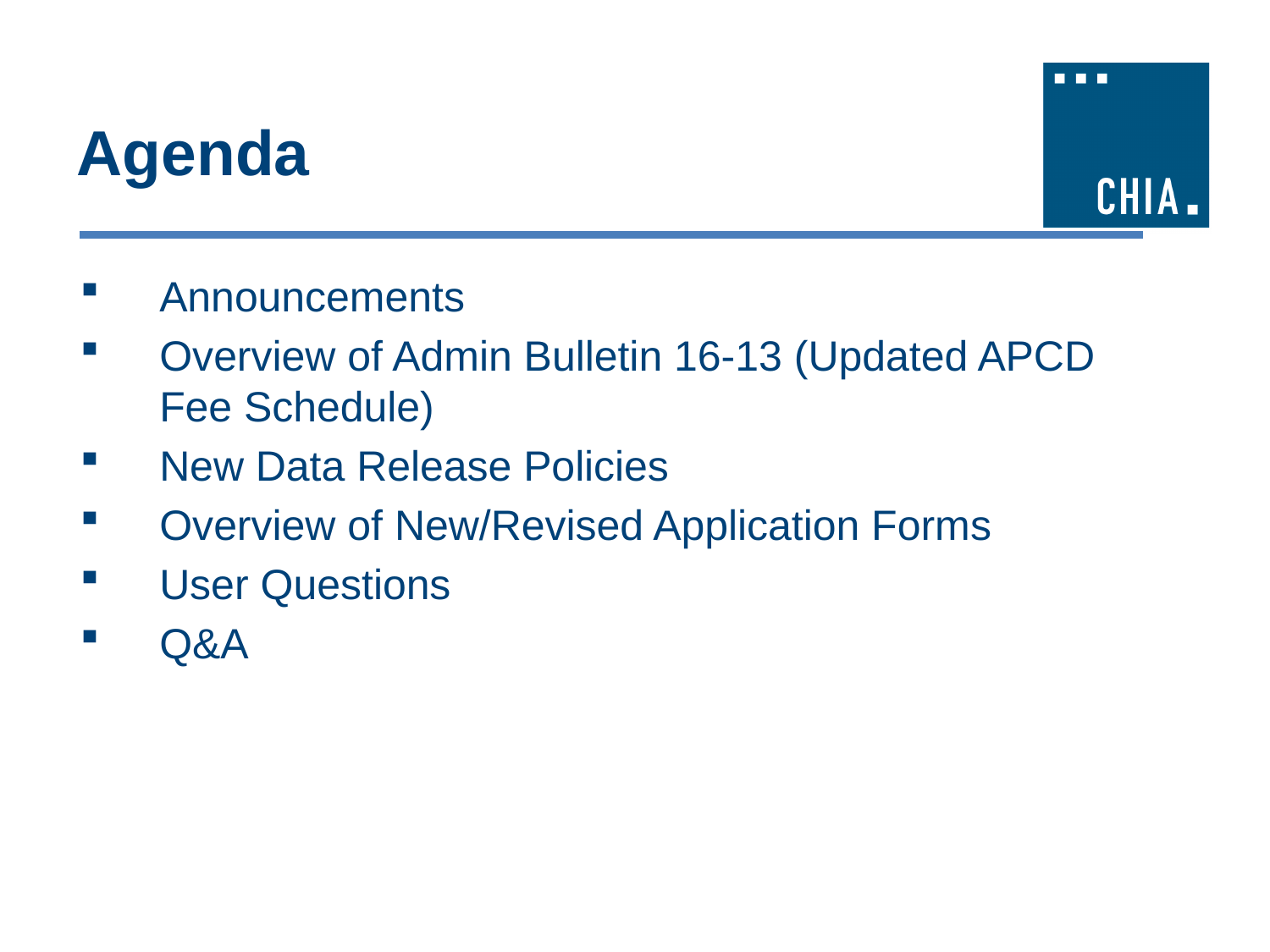

# Agenda
Announcements
Overview of Admin Bulletin 16-13 (Updated APCD Fee Schedule)
New Data Release Policies
Overview of New/Revised Application Forms
User Questions
Q&A